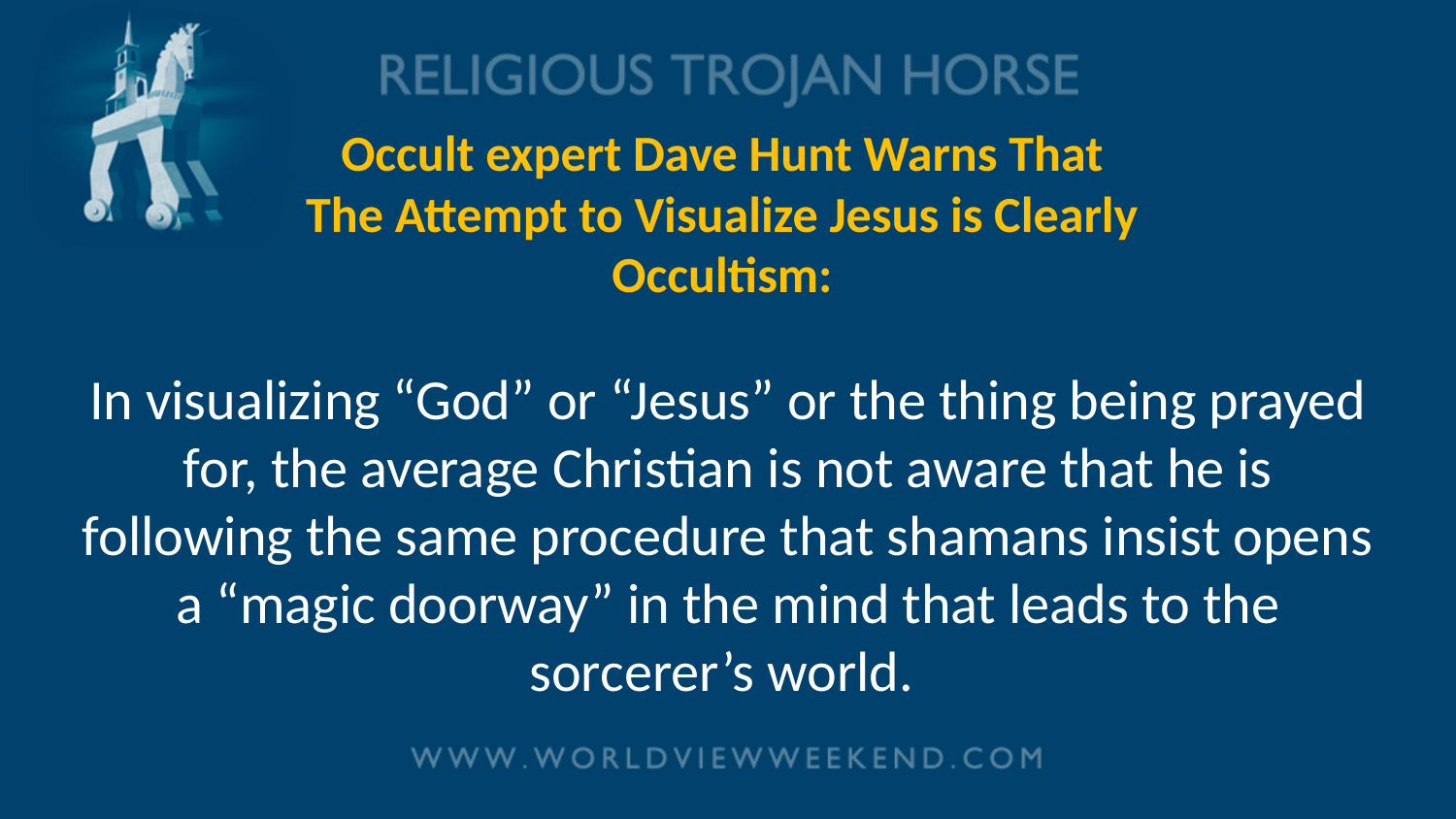

# Occult expert Dave Hunt Warns That The Attempt to Visualize Jesus is Clearly Occultism: In visualizing “God” or “Jesus” or the thing being prayed for, the average Christian is not aware that he is following the same procedure that shamans insist opens a “magic doorway” in the mind that leads to the sorcerer’s world.